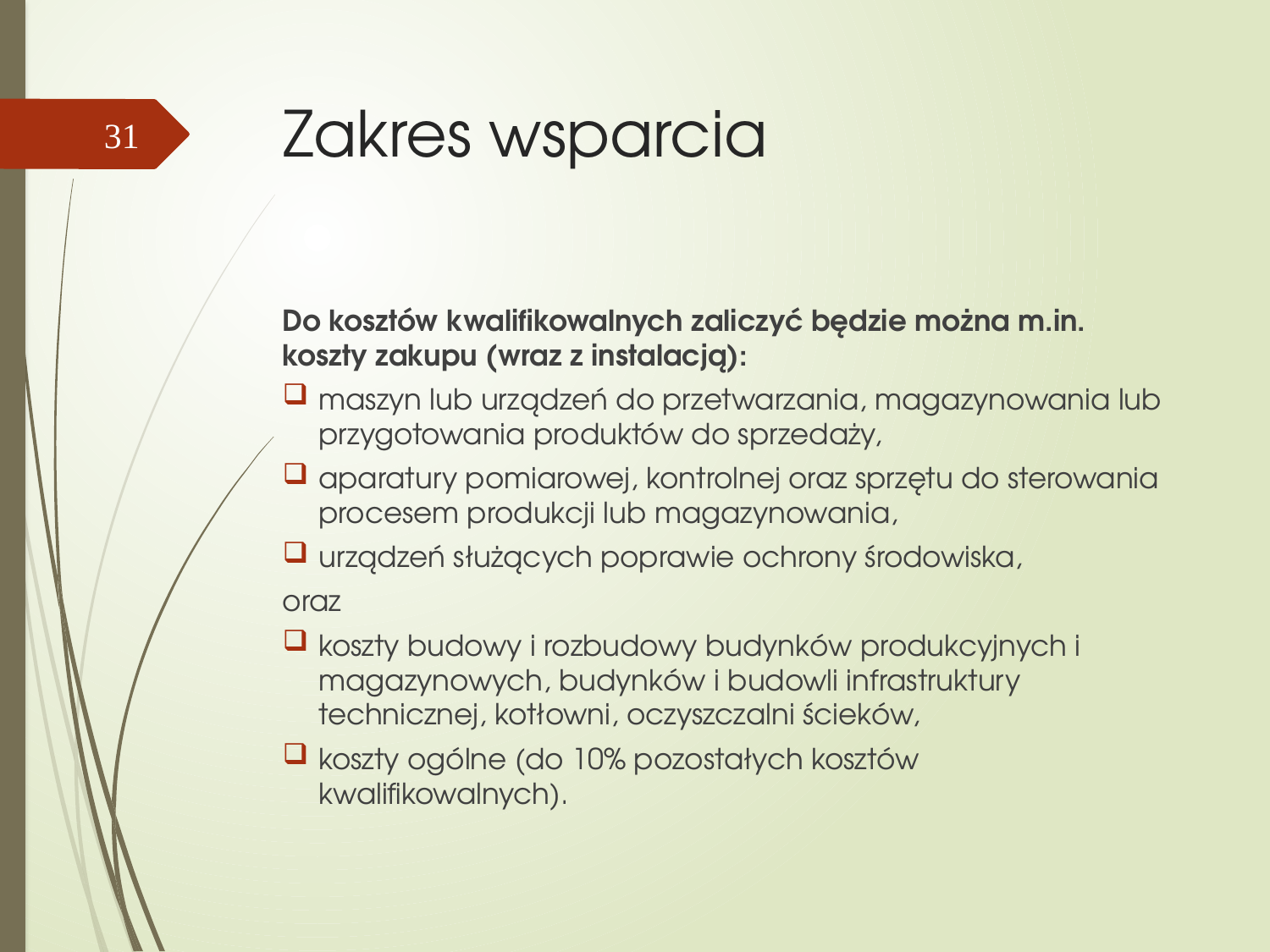

# Zakres wsparcia
31
Do kosztów kwalifikowalnych zaliczyć będzie można m.in. koszty zakupu (wraz z instalacją):
maszyn lub urządzeń do przetwarzania, magazynowania lub przygotowania produktów do sprzedaży,
aparatury pomiarowej, kontrolnej oraz sprzętu do sterowania procesem produkcji lub magazynowania,
urządzeń służących poprawie ochrony środowiska,
oraz
koszty budowy i rozbudowy budynków produkcyjnych i magazynowych, budynków i budowli infrastruktury technicznej, kotłowni, oczyszczalni ścieków,
koszty ogólne (do 10% pozostałych kosztów kwalifikowalnych).